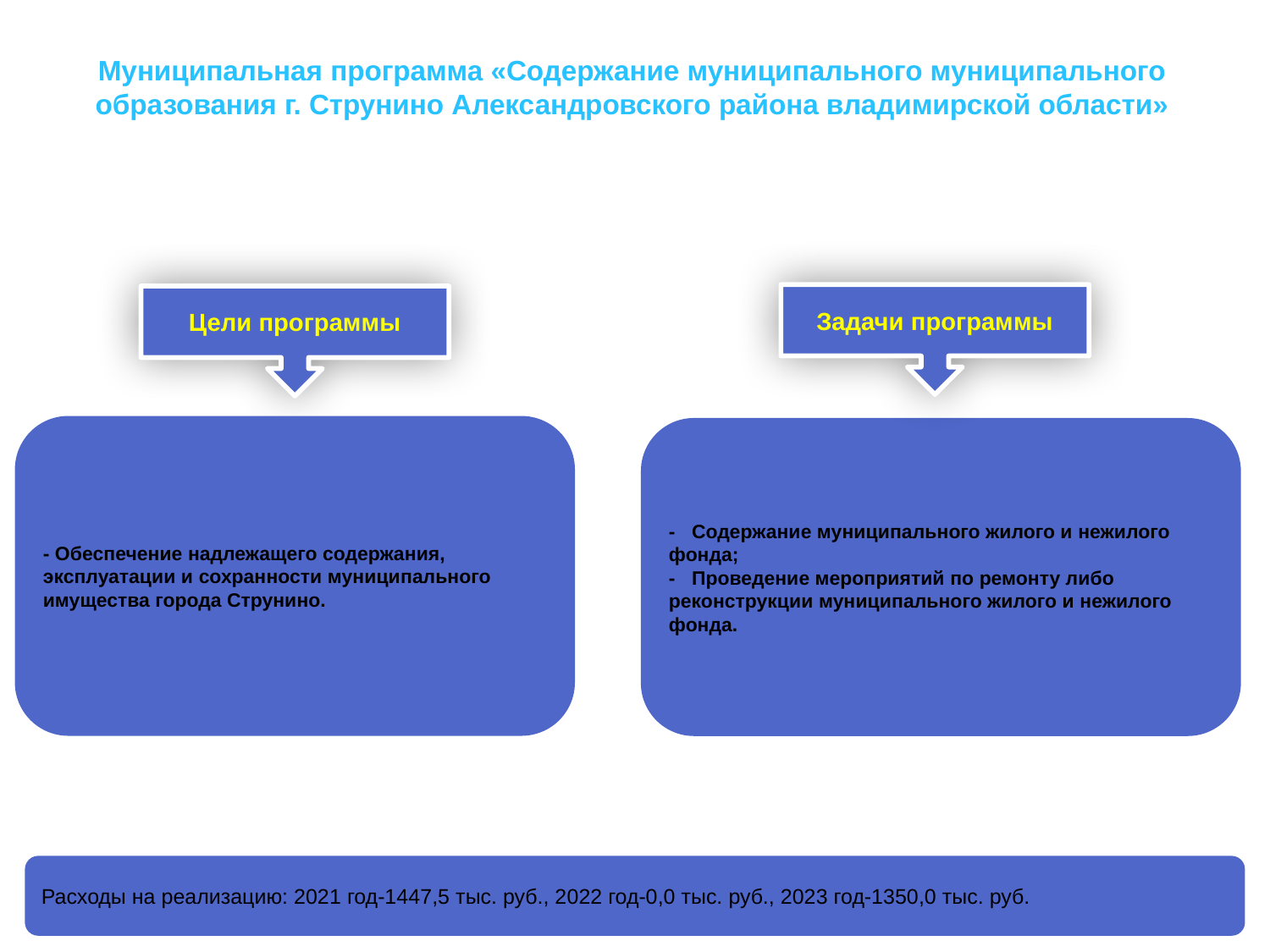

Муниципальная программа «Содержание муниципального муниципального образования г. Струнино Александровского района владимирской области»
Задачи программы
Цели программы
- Обеспечение надлежащего содержания, эксплуатации и сохранности муниципального имущества города Струнино.
-   Содержание муниципального жилого и нежилого фонда;
-   Проведение мероприятий по ремонту либо реконструкции муниципального жилого и нежилого фонда.
Расходы на реализацию: 2021 год-1447,5 тыс. руб., 2022 год-0,0 тыс. руб., 2023 год-1350,0 тыс. руб.